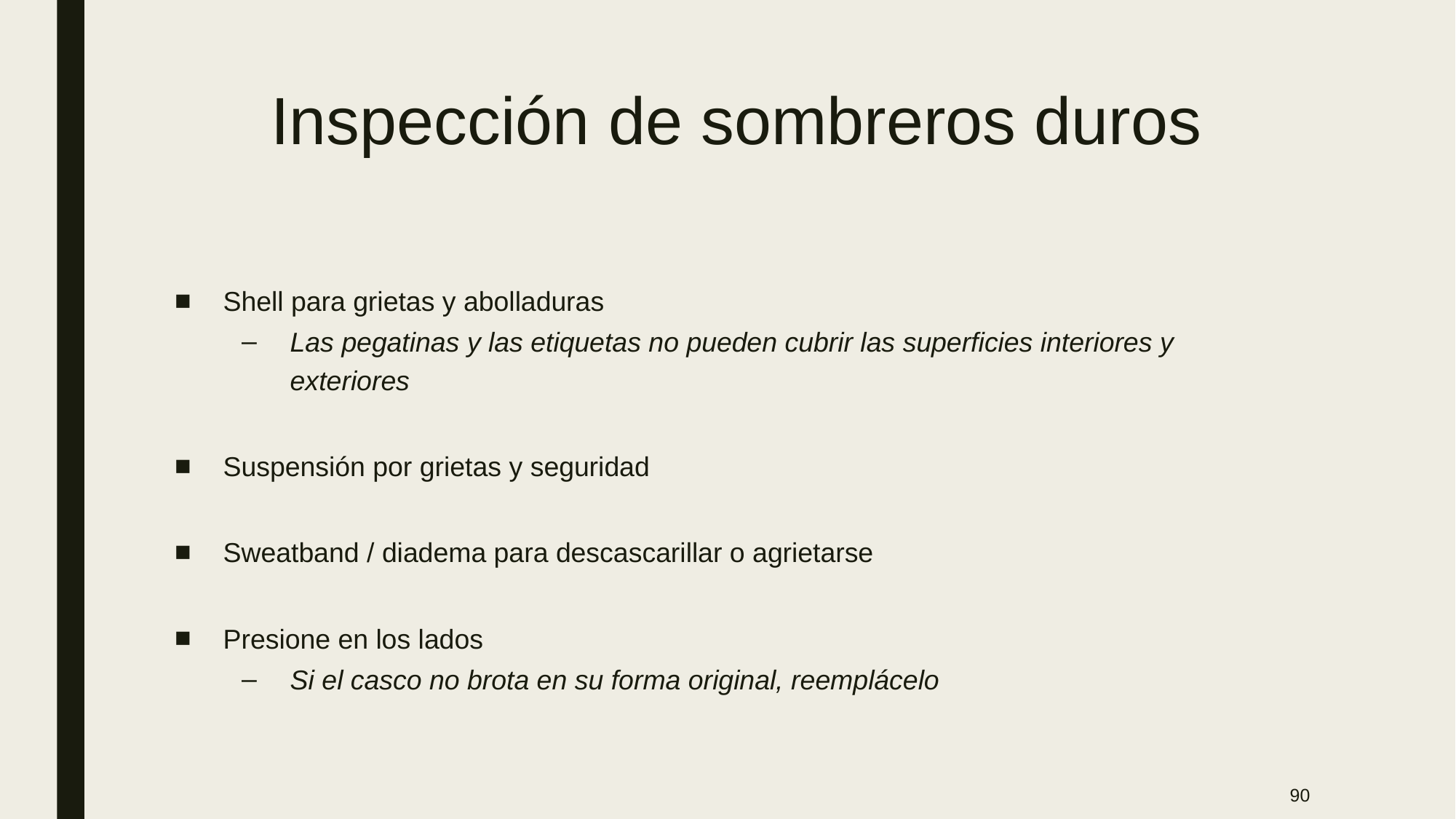

# Inspección de sombreros duros
Shell para grietas y abolladuras
Las pegatinas y las etiquetas no pueden cubrir las superficies interiores y exteriores

Suspensión por grietas y seguridad

Sweatband / diadema para descascarillar o agrietarse

Presione en los lados
Si el casco no brota en su forma original, reemplácelo
90